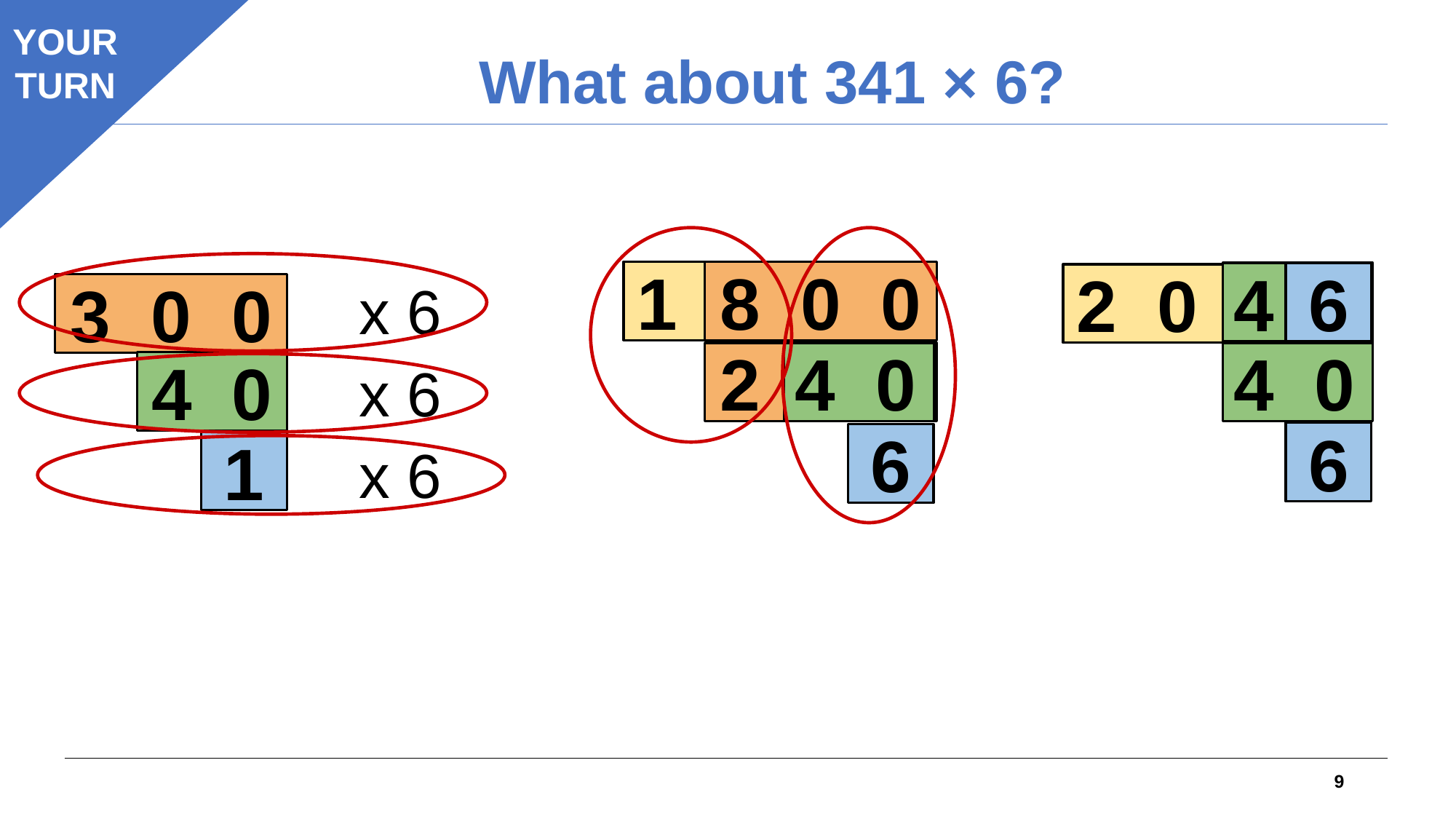

YOUR
TURN
 What about 341 × 6?

x 6
1  0  0  0
8  0  0
4  0
6
2  0  0  0
3  0  0
2  0  0
4  0
4  0
x 6
4  0

6
6
x 6
1

9